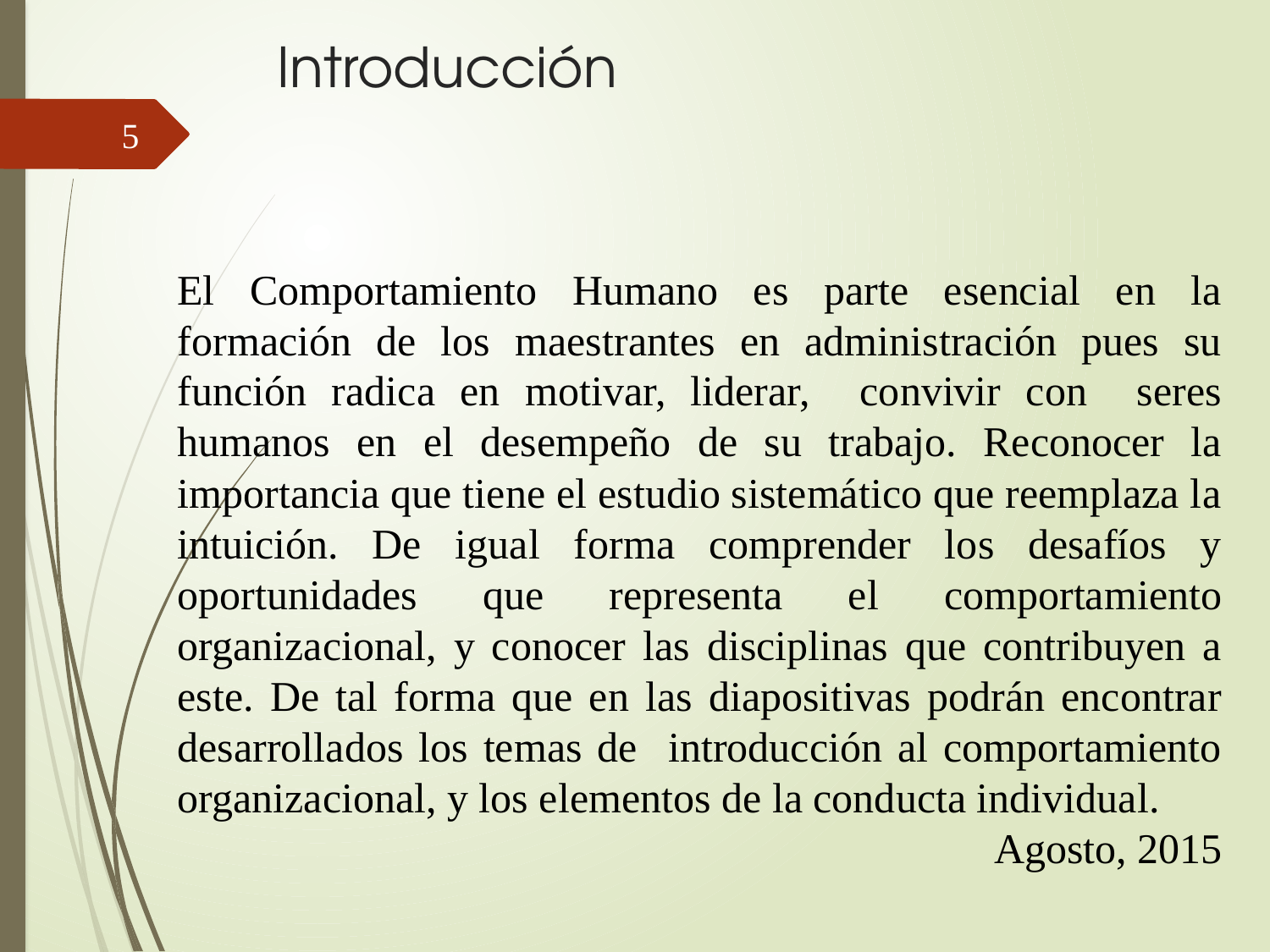

# Introducción
5
El Comportamiento Humano es parte esencial en la formación de los maestrantes en administración pues su función radica en motivar, liderar,  convivir con  seres humanos en el desempeño de su trabajo. Reconocer la importancia que tiene el estudio sistemático que reemplaza la intuición. De igual forma comprender los desafíos y oportunidades que representa el comportamiento organizacional, y conocer las disciplinas que contribuyen a este. De tal forma que en las diapositivas podrán encontrar desarrollados los temas de  introducción al comportamiento organizacional, y los elementos de la conducta individual.
Agosto, 2015